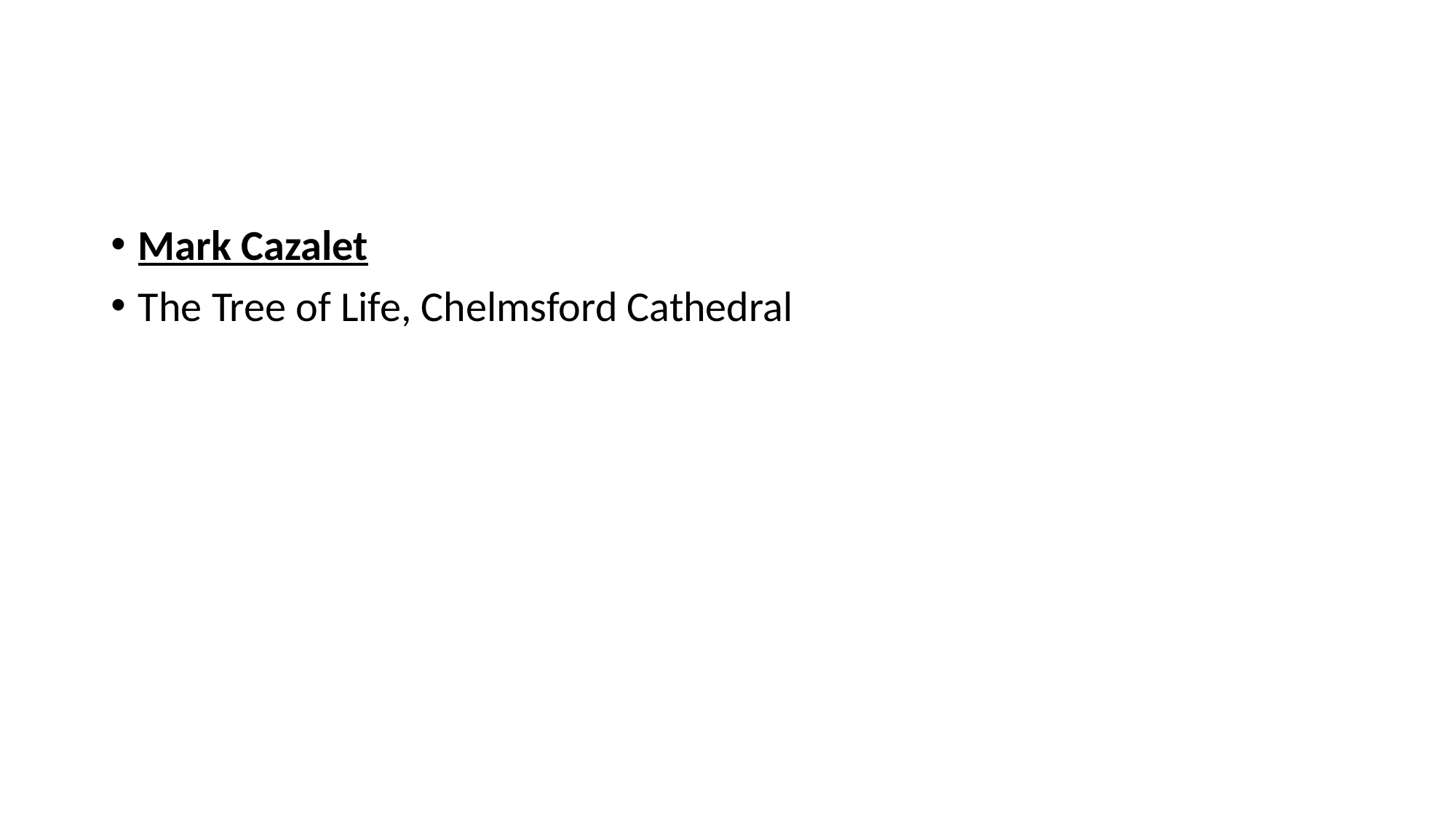

#
Mark Cazalet
The Tree of Life, Chelmsford Cathedral